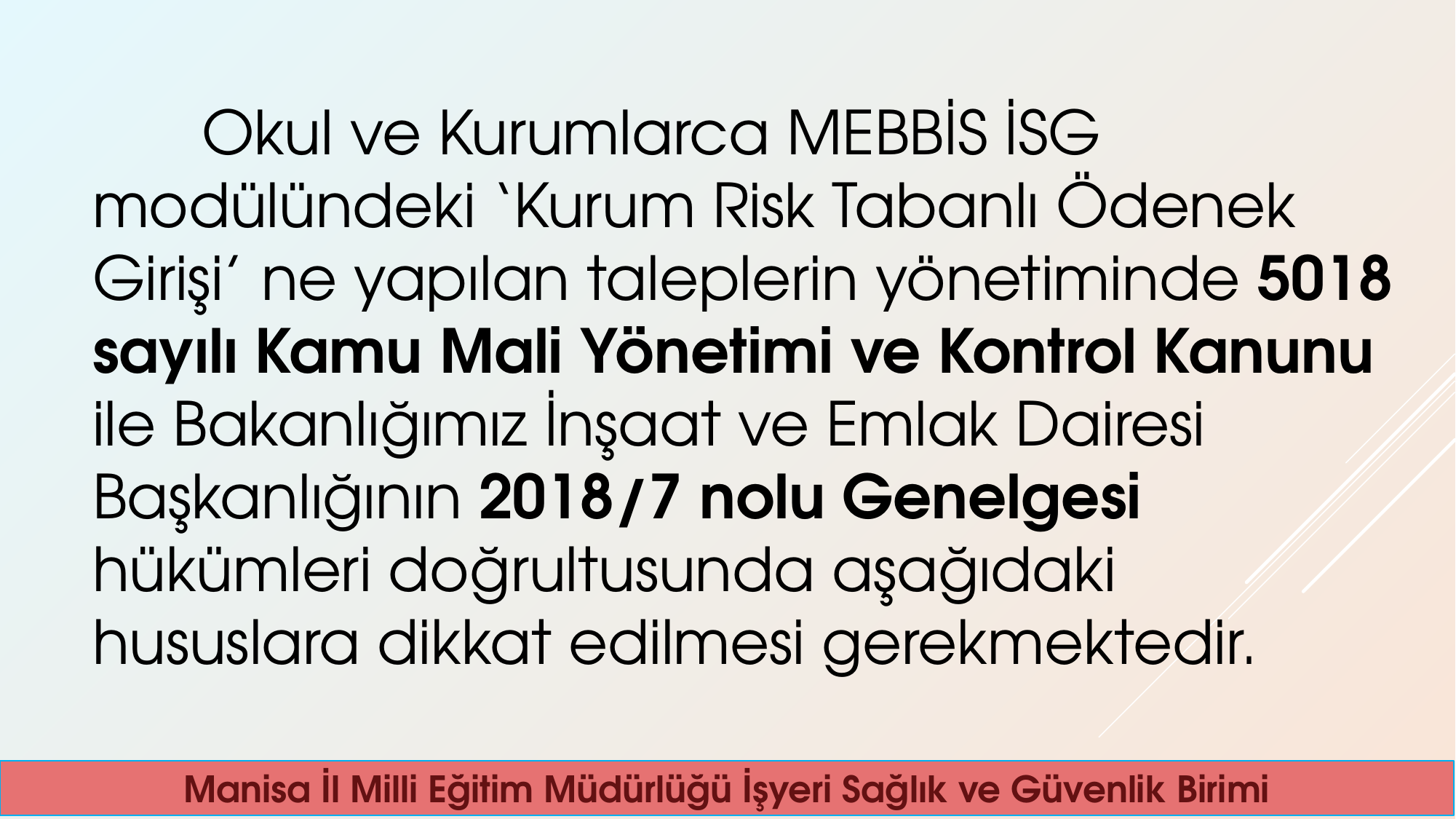

Okul ve Kurumlarca MEBBİS İSG modülündeki ‘Kurum Risk Tabanlı Ödenek Girişi’ ne yapılan taleplerin yönetiminde 5018 sayılı Kamu Mali Yönetimi ve Kontrol Kanunu ile Bakanlığımız İnşaat ve Emlak Dairesi Başkanlığının 2018/7 nolu Genelgesi hükümleri doğrultusunda aşağıdaki hususlara dikkat edilmesi gerekmektedir.
Manisa İl Milli Eğitim Müdürlüğü İşyeri Sağlık ve Güvenlik Birimi